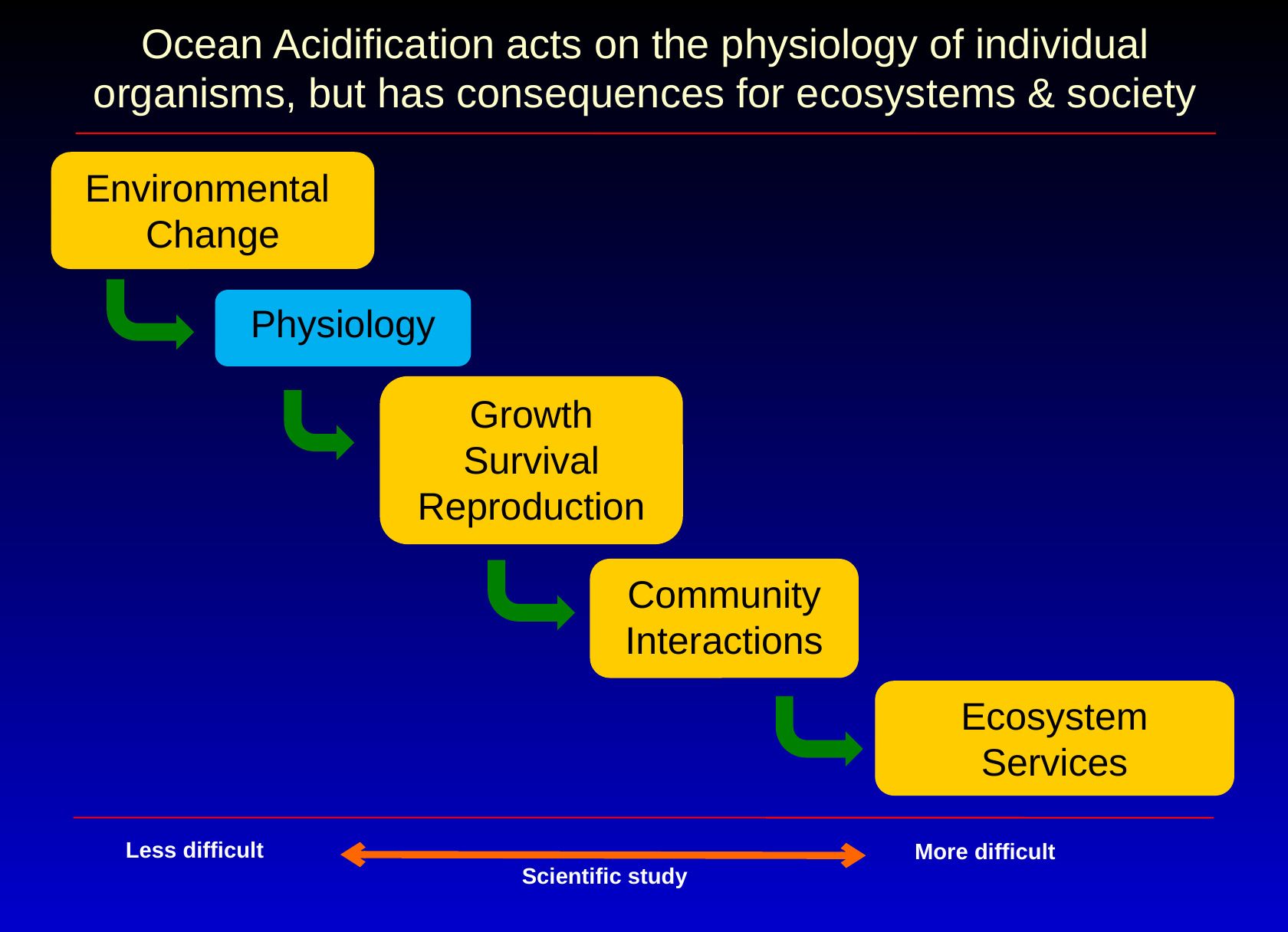

# Ocean Acidification acts on the physiology of individual organisms, but has consequences for ecosystems & society
Environmental
Change

Physiology
Growth
Survival
Reproduction

Community Interactions

Ecosystem Services

Less difficult
More difficult
Scientific study